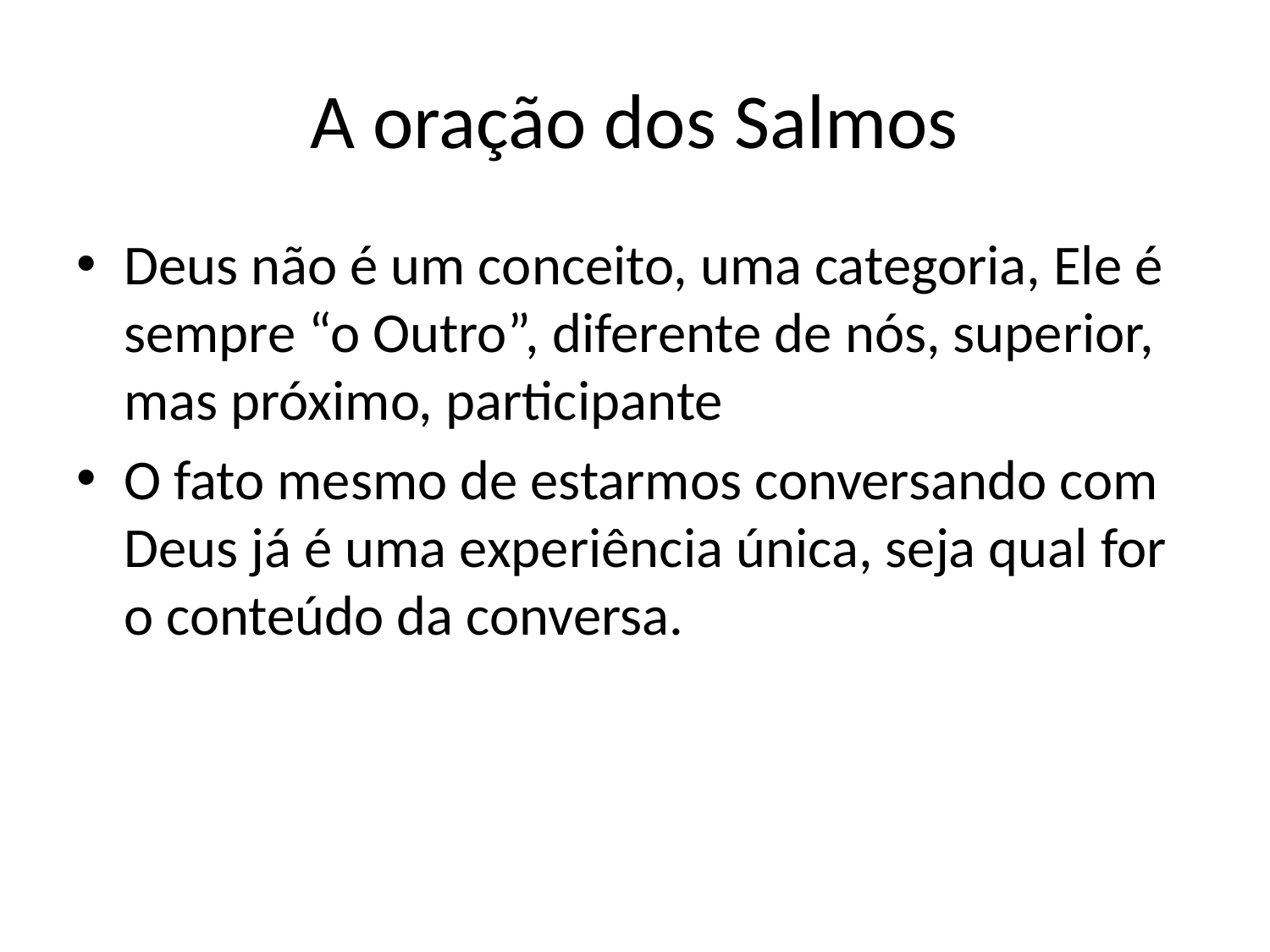

# A oração dos Salmos
Deus não é um conceito, uma categoria, Ele é sempre “o Outro”, diferente de nós, superior, mas próximo, participante
O fato mesmo de estarmos conversando com Deus já é uma experiência única, seja qual for o conteúdo da conversa.